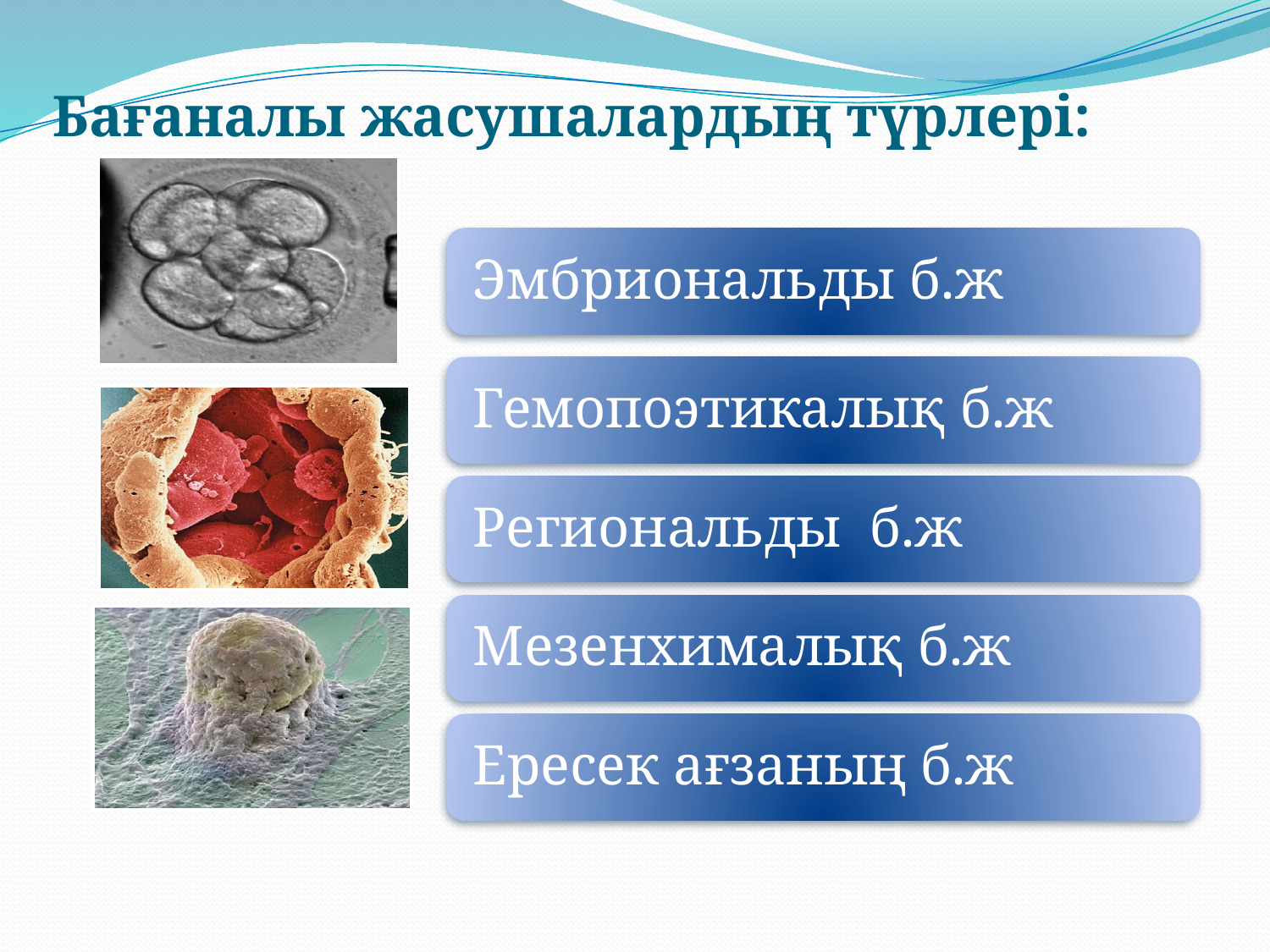

Бағаналы жасушалардың түрлері:

Эмбриональды б.ж
Гемопоэтикалық б.ж

Региональды  б.ж
Мезенхималық б.ж
Ересек ағзаның б.ж